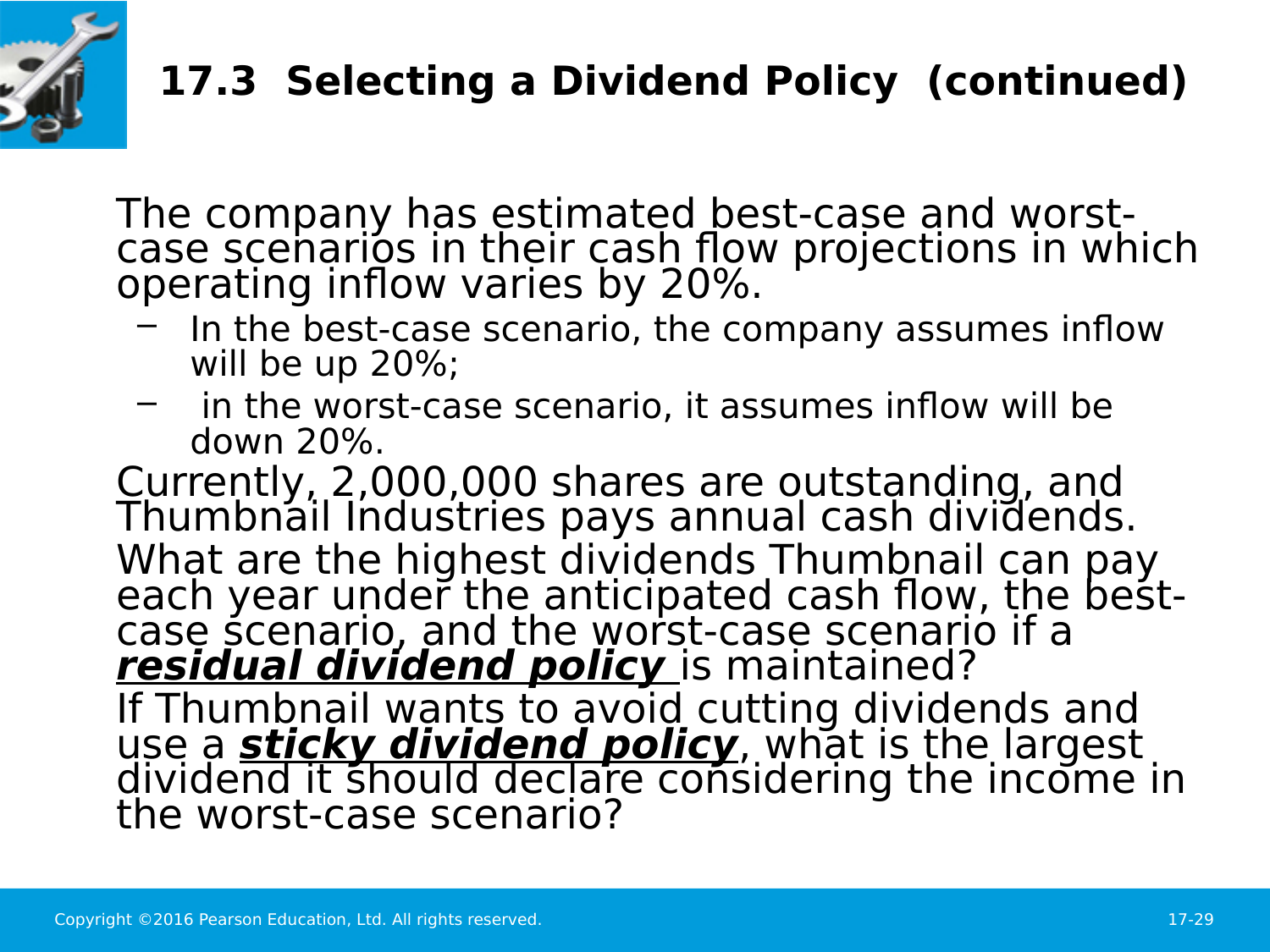

# 17.3  Selecting a Dividend Policy  (continued)
	The company has estimated best-case and worst-case scenarios in their cash flow projections in which operating inflow varies by 20%.
In the best-case scenario, the company assumes inflow will be up 20%;
 in the worst-case scenario, it assumes inflow will be down 20%.
	Currently, 2,000,000 shares are outstanding, and Thumbnail Industries pays annual cash dividends.
	What are the highest dividends Thumbnail can pay each year under the anticipated cash flow, the best-case scenario, and the worst-case scenario if a residual dividend policy is maintained?
	If Thumbnail wants to avoid cutting dividends and use a sticky dividend policy, what is the largest dividend it should declare considering the income in the worst-case scenario?